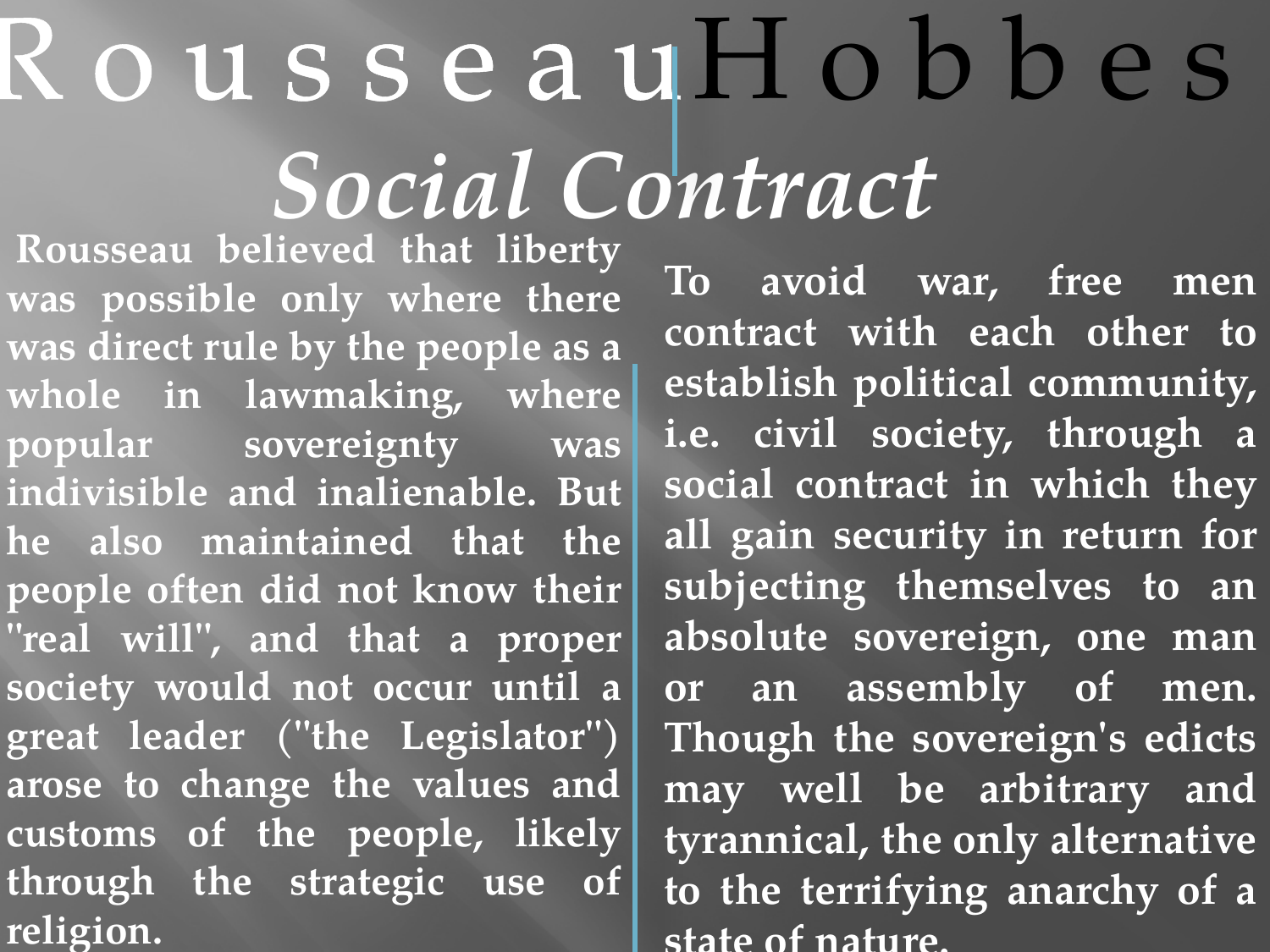

R o u s s e a u
H o b b e s
Social Contract
 Rousseau believed that liberty was possible only where there was direct rule by the people as a whole in lawmaking, where popular sovereignty was indivisible and inalienable. But he also maintained that the people often did not know their "real will", and that a proper society would not occur until a great leader ("the Legislator") arose to change the values and customs of the people, likely through the strategic use of religion.
To avoid war, free men contract with each other to establish political community, i.e. civil society, through a social contract in which they all gain security in return for subjecting themselves to an absolute sovereign, one man or an assembly of men. Though the sovereign's edicts may well be arbitrary and tyrannical, the only alternative to the terrifying anarchy of a state of nature.